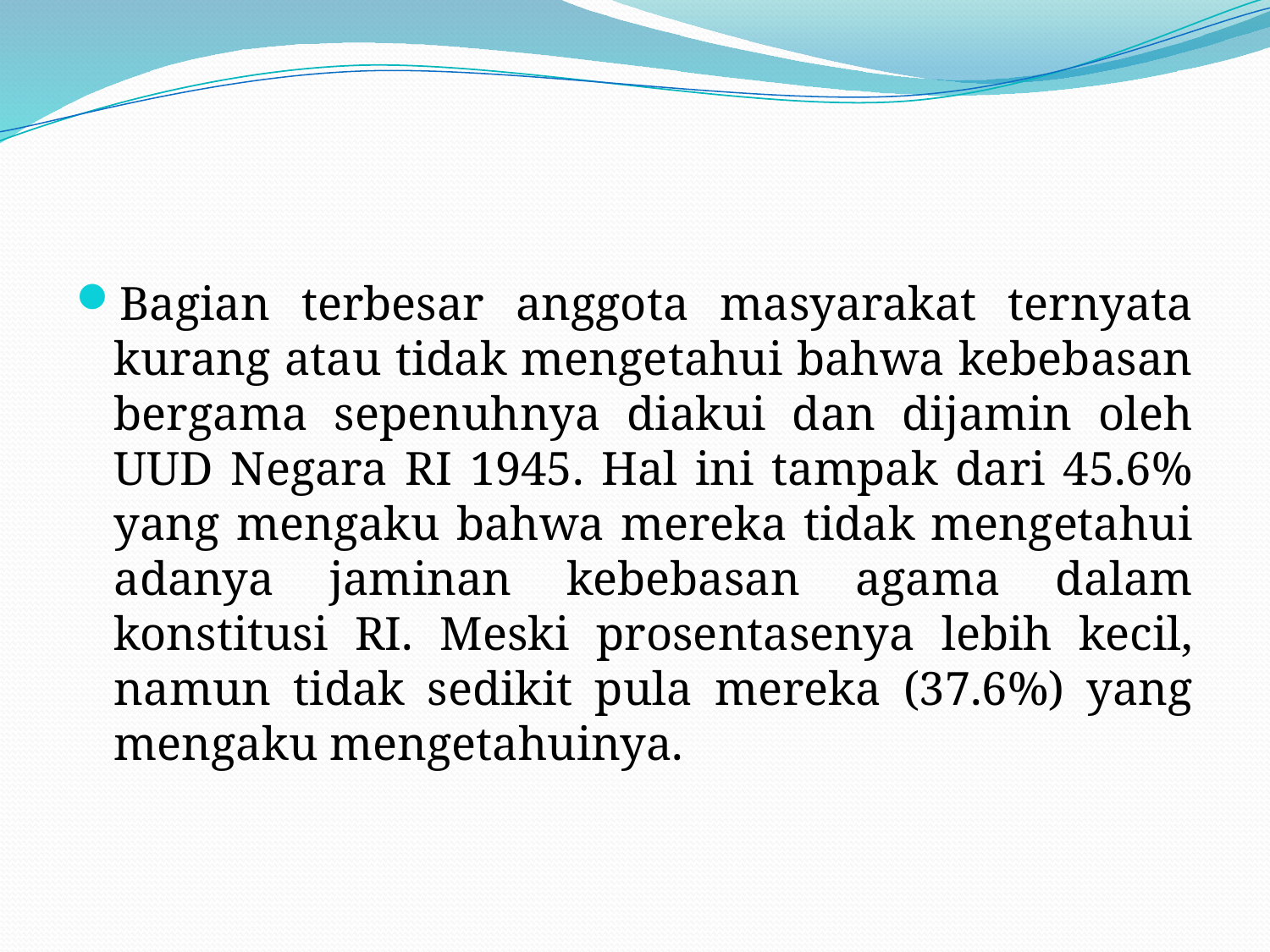

Bagian terbesar anggota masyarakat ternyata kurang atau tidak mengetahui bahwa kebebasan bergama sepenuhnya diakui dan dijamin oleh UUD Negara RI 1945. Hal ini tampak dari 45.6% yang mengaku bahwa mereka tidak mengetahui adanya jaminan kebebasan agama dalam konstitusi RI. Meski prosentasenya lebih kecil, namun tidak sedikit pula mereka (37.6%) yang mengaku mengetahuinya.